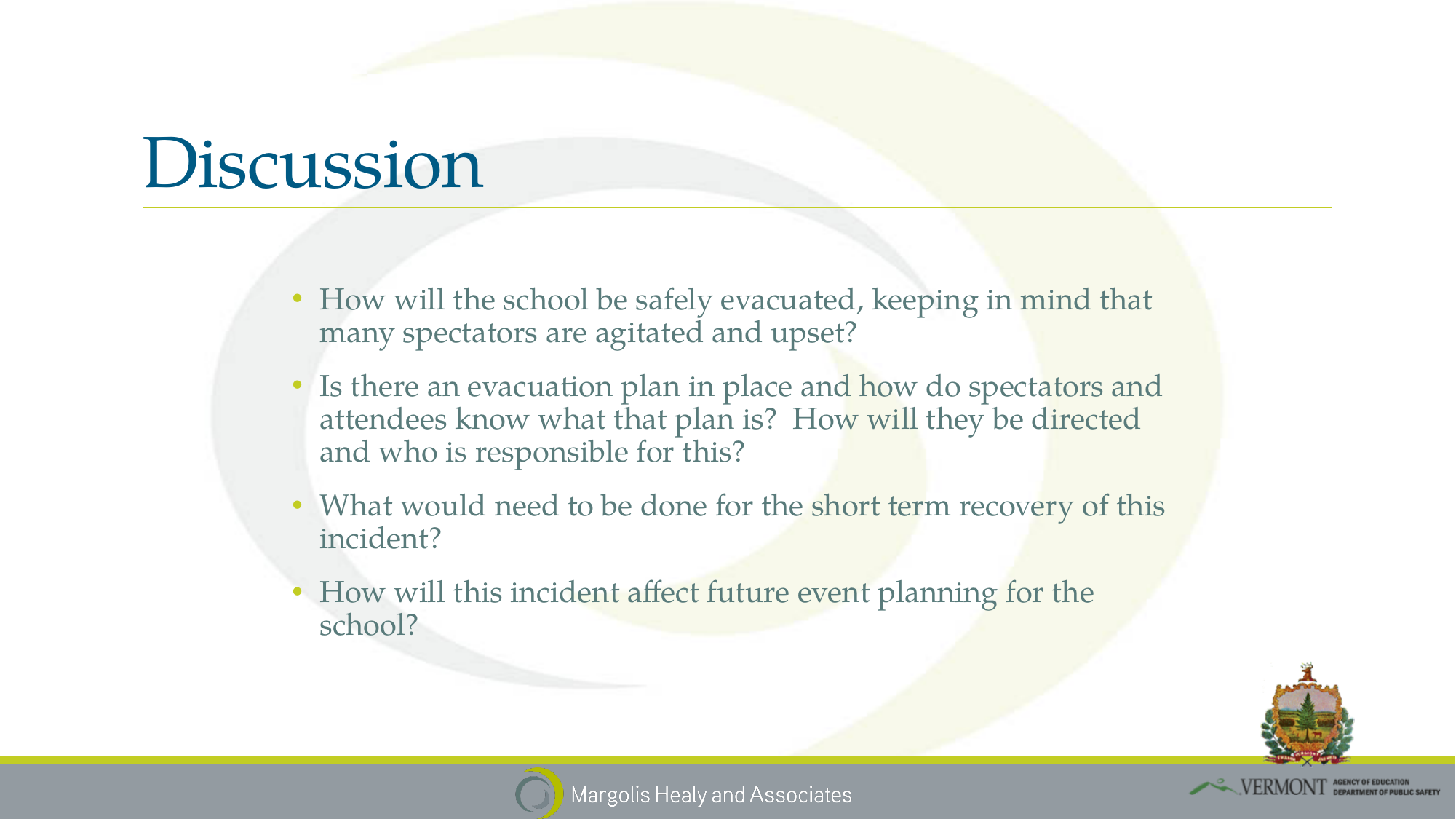

# Discussion
How will the school be safely evacuated, keeping in mind that many spectators are agitated and upset?
Is there an evacuation plan in place and how do spectators and attendees know what that plan is?  How will they be directed and who is responsible for this?
What would need to be done for the short term recovery of this incident?
How will this incident affect future event planning for the school?